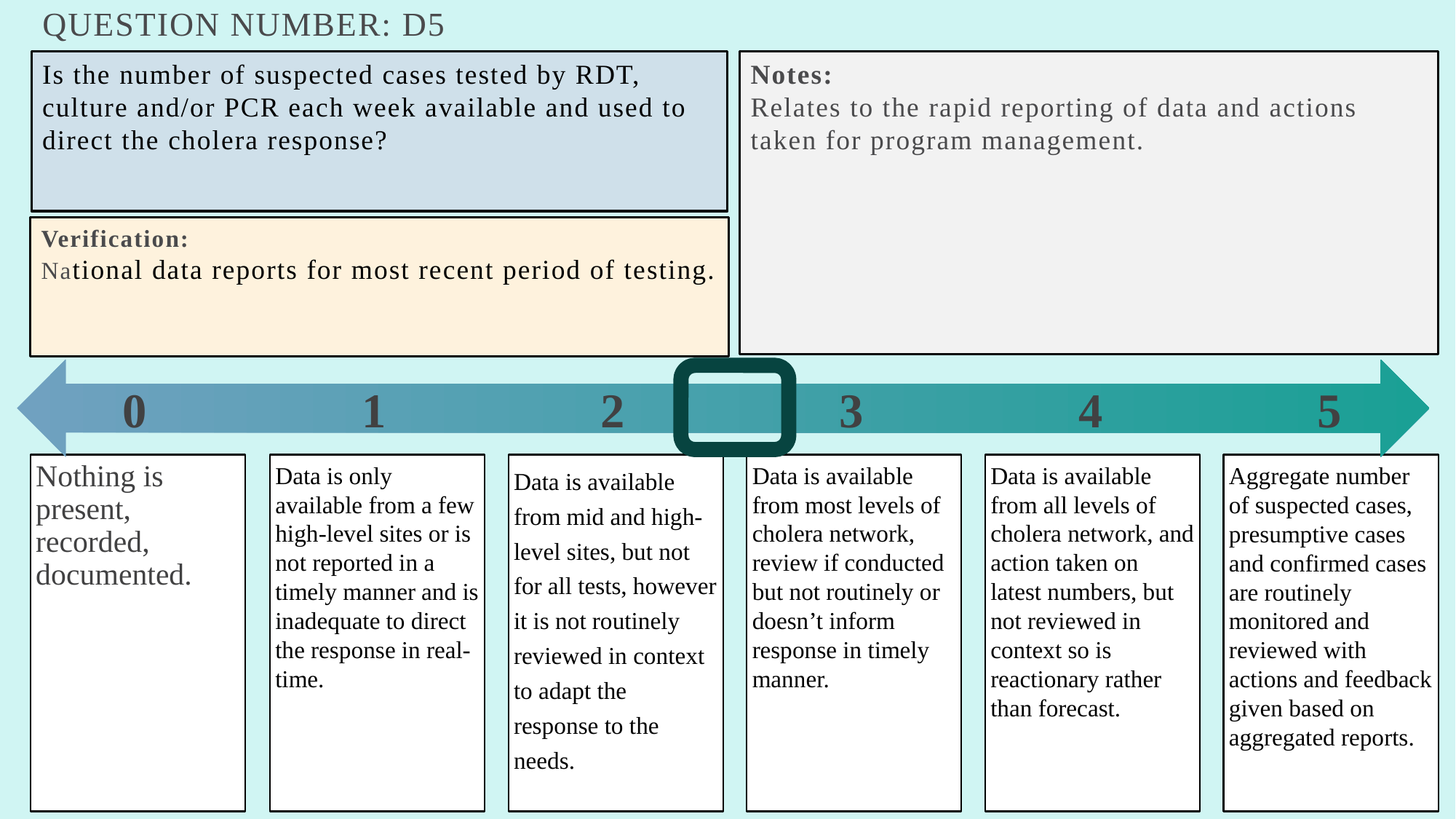

# Question number: D5
Is the number of suspected cases tested by RDT, culture and/or PCR each week available and used to direct the cholera response?
Notes:
Relates to the rapid reporting of data and actions taken for program management.
Verification:
National data reports for most recent period of testing.

0
1
2
3
4
5

Nothing is present, recorded, documented.
Data is only available from a few high-level sites or is not reported in a timely manner and is inadequate to direct the response in real-time.
Data is available from mid and high-level sites, but not for all tests, however it is not routinely reviewed in context to adapt the response to the needs.
Data is available from most levels of cholera network, review if conducted but not routinely or doesn’t inform response in timely manner.
Data is available from all levels of cholera network, and action taken on latest numbers, but not reviewed in context so is reactionary rather than forecast.
Aggregate number of suspected cases, presumptive cases and confirmed cases are routinely monitored and reviewed with actions and feedback given based on aggregated reports.